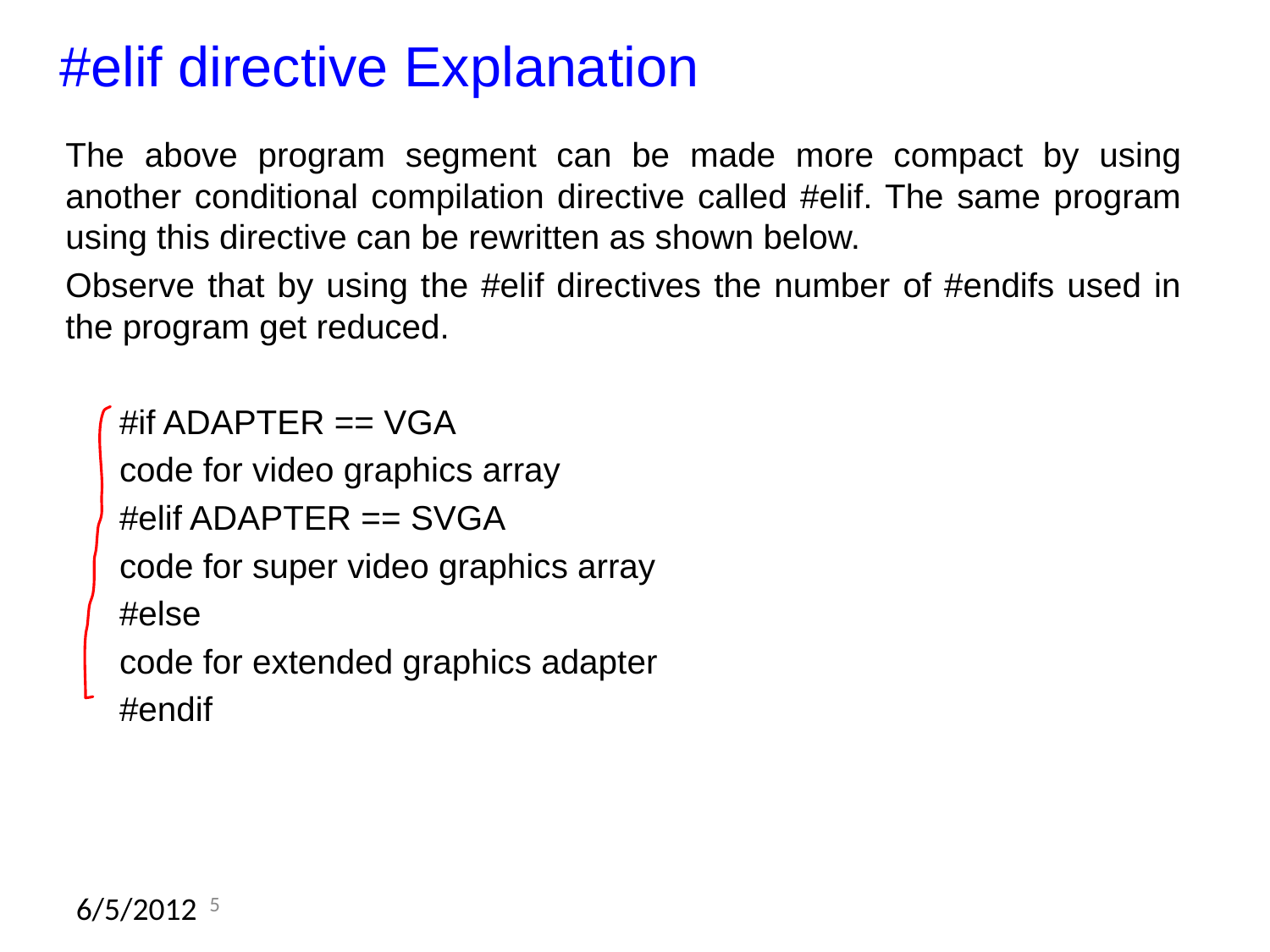

# #elif directive Explanation
The above program segment can be made more compact by using another conditional compilation directive called #elif. The same program using this directive can be rewritten as shown below.
Observe that by using the #elif directives the number of #endifs used in the program get reduced.

#if ADAPTER == VGA
code for video graphics array
#elif ADAPTER == SVGA
code for super video graphics array
#else
code for extended graphics adapter
#endif
5
6/5/2012